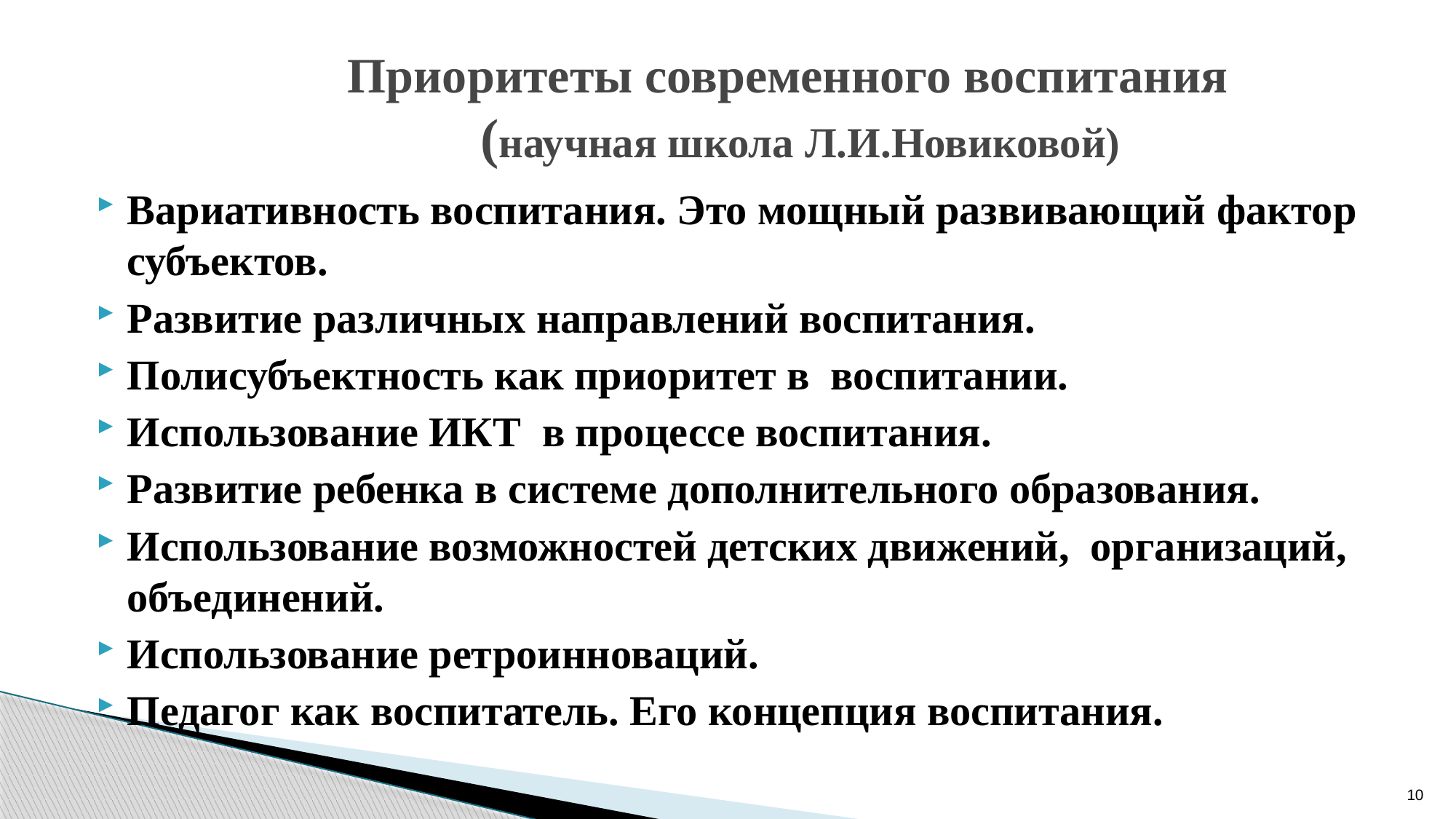

# Приоритеты современного воспитания (научная школа Л.И.Новиковой)
Вариативность воспитания. Это мощный развивающий фактор субъектов.
Развитие различных направлений воспитания.
Полисубъектность как приоритет в  воспитании.
Использование ИКТ  в процессе воспитания.
Развитие ребенка в системе дополнительного образования.
Использование возможностей детских движений,  организаций, объединений.
Использование ретроинноваций.
Педагог как воспитатель. Его концепция воспитания.
10